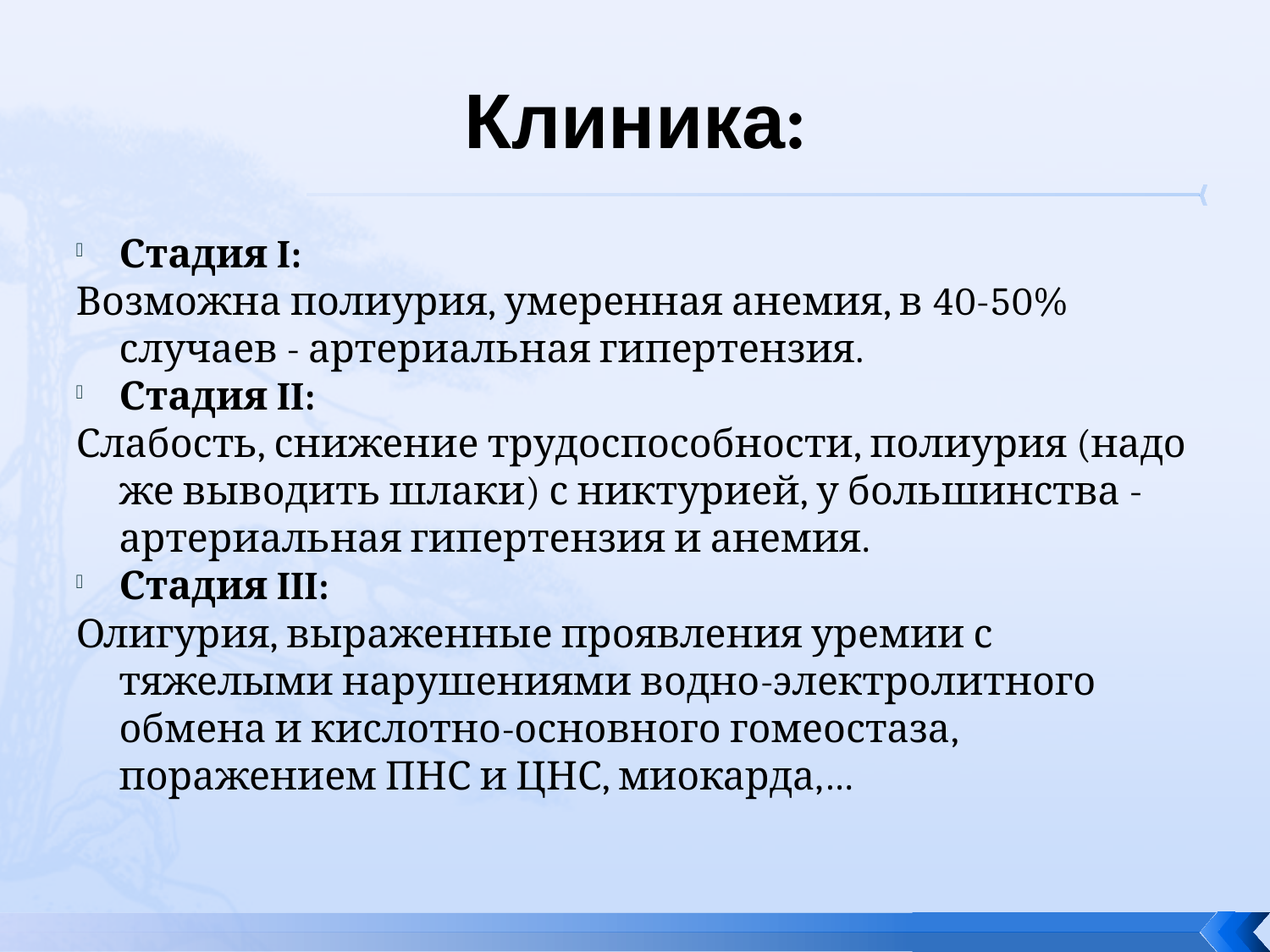

# Клиника:
Стадия I:
Возможна полиурия, умеренная анемия, в 40-50% случаев - артериальная гипертензия.
Стадия II:
Слабость, снижение трудоспособности, полиурия (надо же выводить шлаки) с никтурией, у большинства - артериальная гипертензия и анемия.
Стадия III:
Олигурия, выраженные проявления уремии с тяжелыми нарушениями водно-электролитного обмена и кислотно-основного гомеостаза, поражением ПНС и ЦНС, миокарда,…